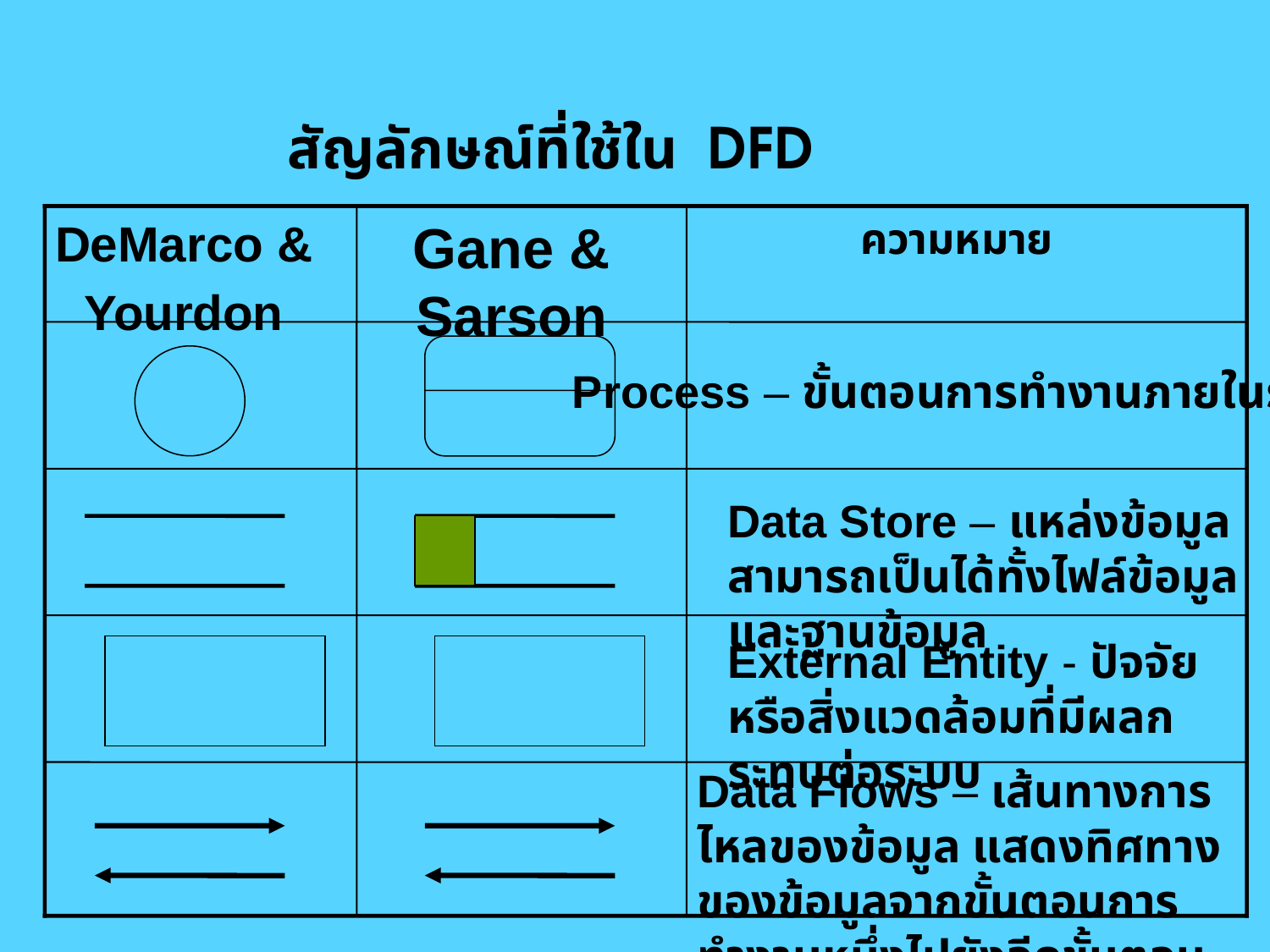

# สัญลักษณ์ที่ใช้ใน  DFD
DeMarco &
Yourdon

Gane & Sarson
ความหมาย

Process – ขั้นตอนการทำงานภายในระบบ
Data Store – แหล่งข้อมูลสามารถเป็นได้ทั้งไฟล์ข้อมูลและฐานข้อมูล

External Entity - ปัจจัยหรือสิ่งแวดล้อมที่มีผลกระทบต่อระบบ

Data Flows – เส้นทางการไหลของข้อมูล แสดงทิศทางของข้อมูลจากขั้นตอนการทำงานหนึ่งไปยังอีกขั้นตอนหนึ่ง